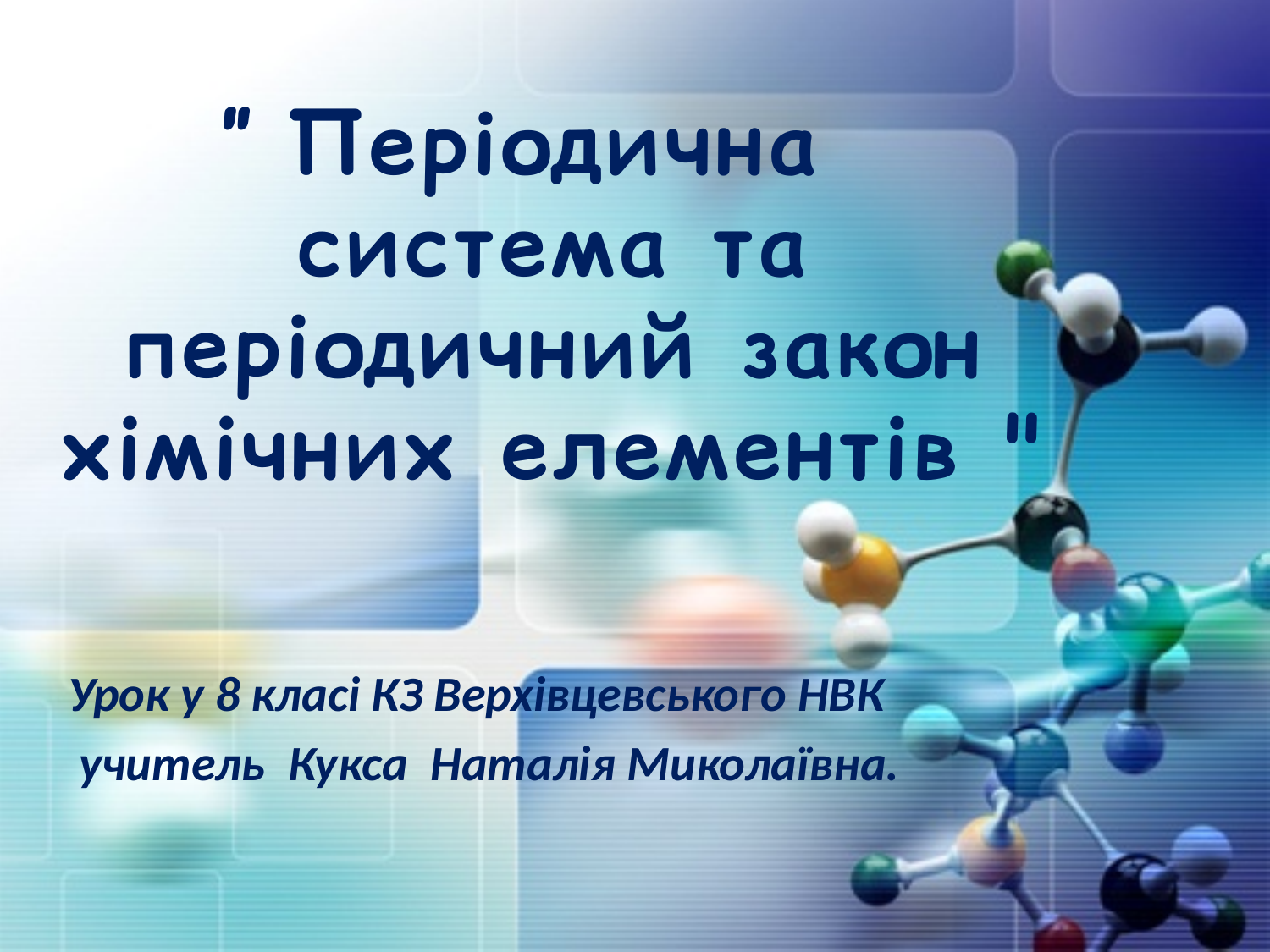

# “ Періодична   система та періодичний закон хімічних елементів "
Урок у 8 класі КЗ Верхівцевського НВК
 учитель  Кукса  Наталія Миколаївна.